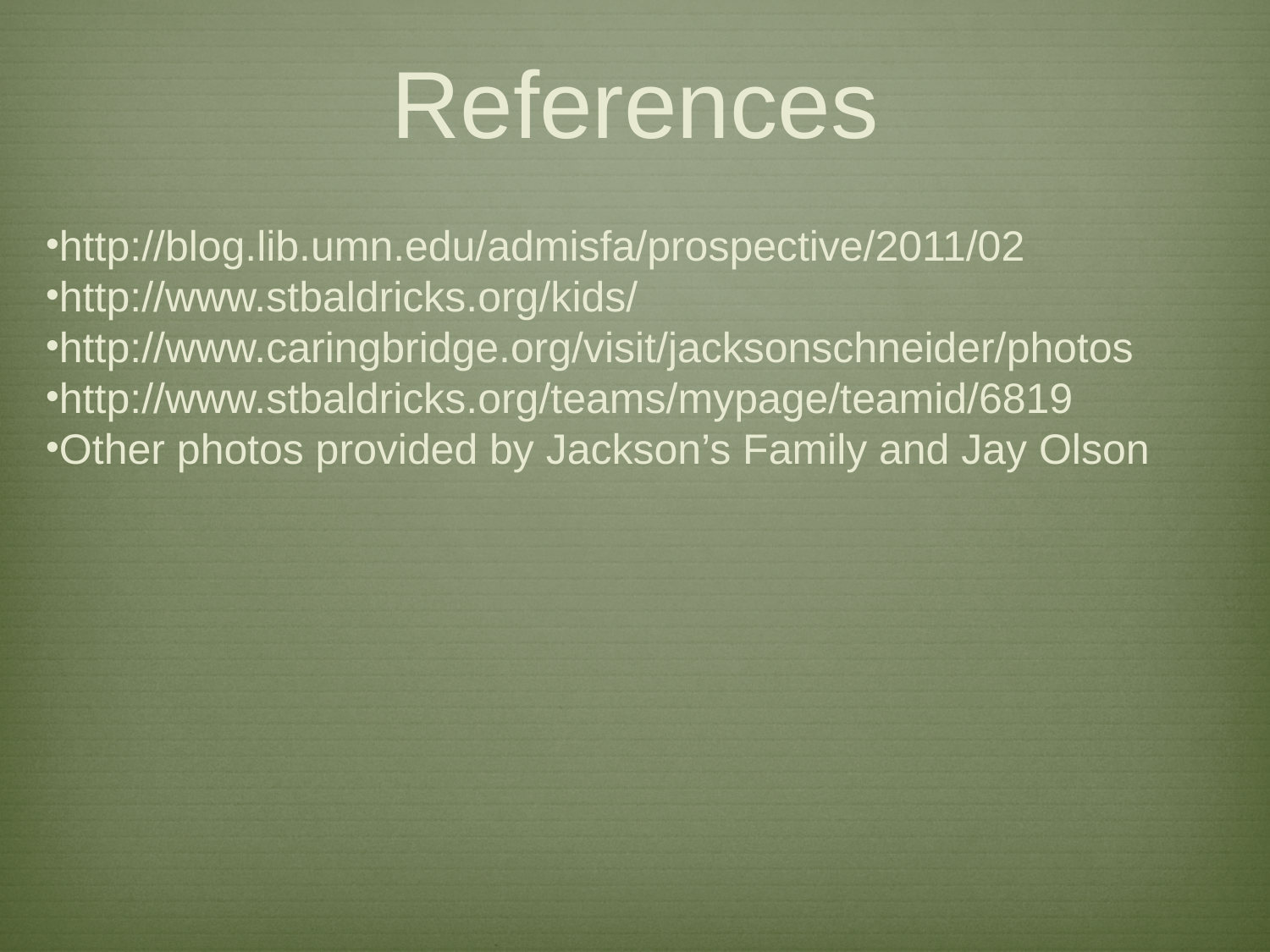

# References
http://blog.lib.umn.edu/admisfa/prospective/2011/02
http://www.stbaldricks.org/kids/
http://www.caringbridge.org/visit/jacksonschneider/photos
http://www.stbaldricks.org/teams/mypage/teamid/6819
Other photos provided by Jackson’s Family and Jay Olson